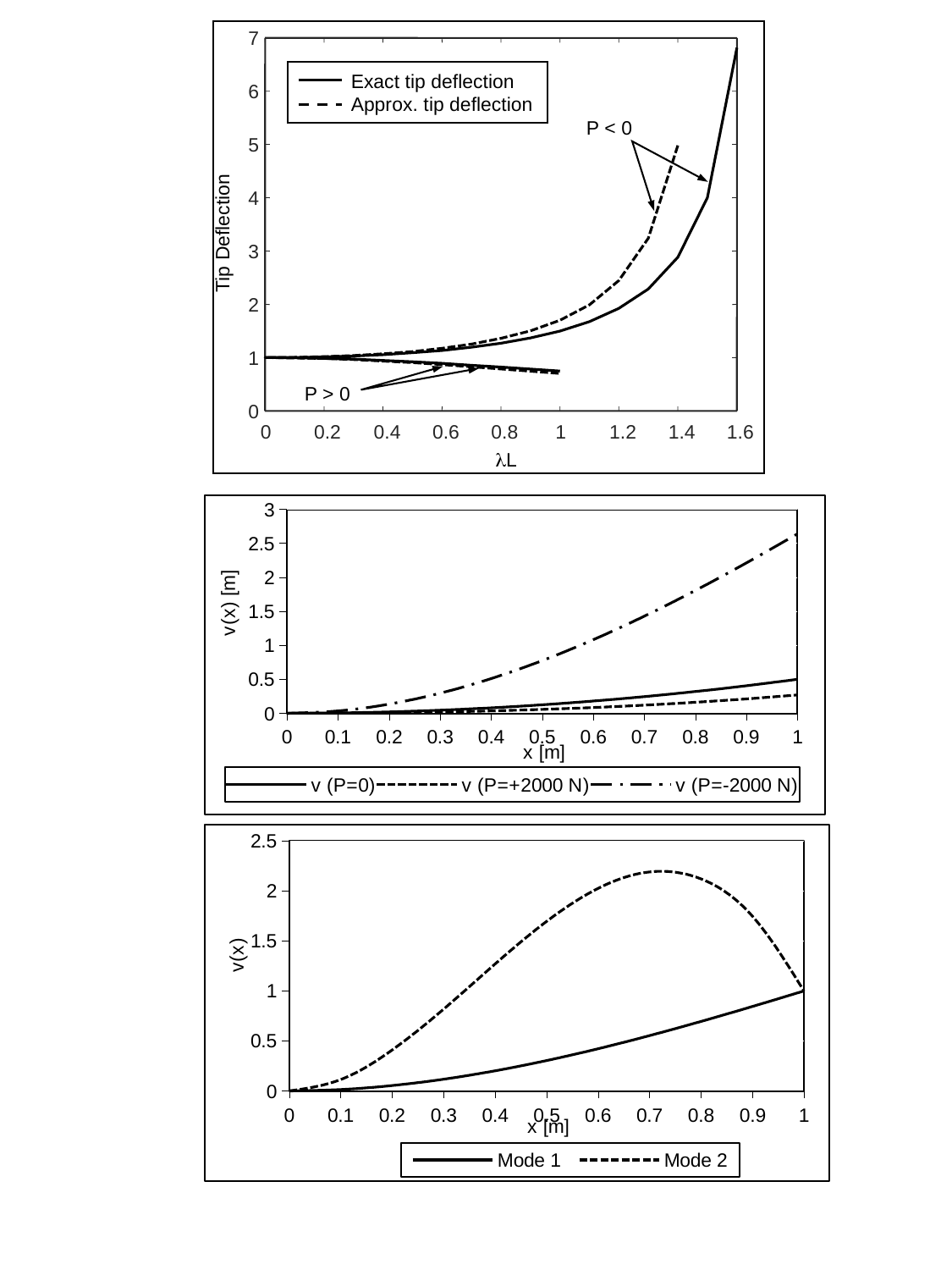

7

6

5

4

3

2

1

0

0
0.2
0.4
0.6
0.8
1
1.2
1.4
1.6

Exact tip deflection
Approx. tip deflection
P < 0

Tip Deflection

P > 0
λL

### Chart

| Category | v (P=0) | v (P=+2000 N) | v (P=-2000 N) |
|---|---|---|---|

### Chart

| Category | Mode 1 | Mode 2 |
|---|---|---|